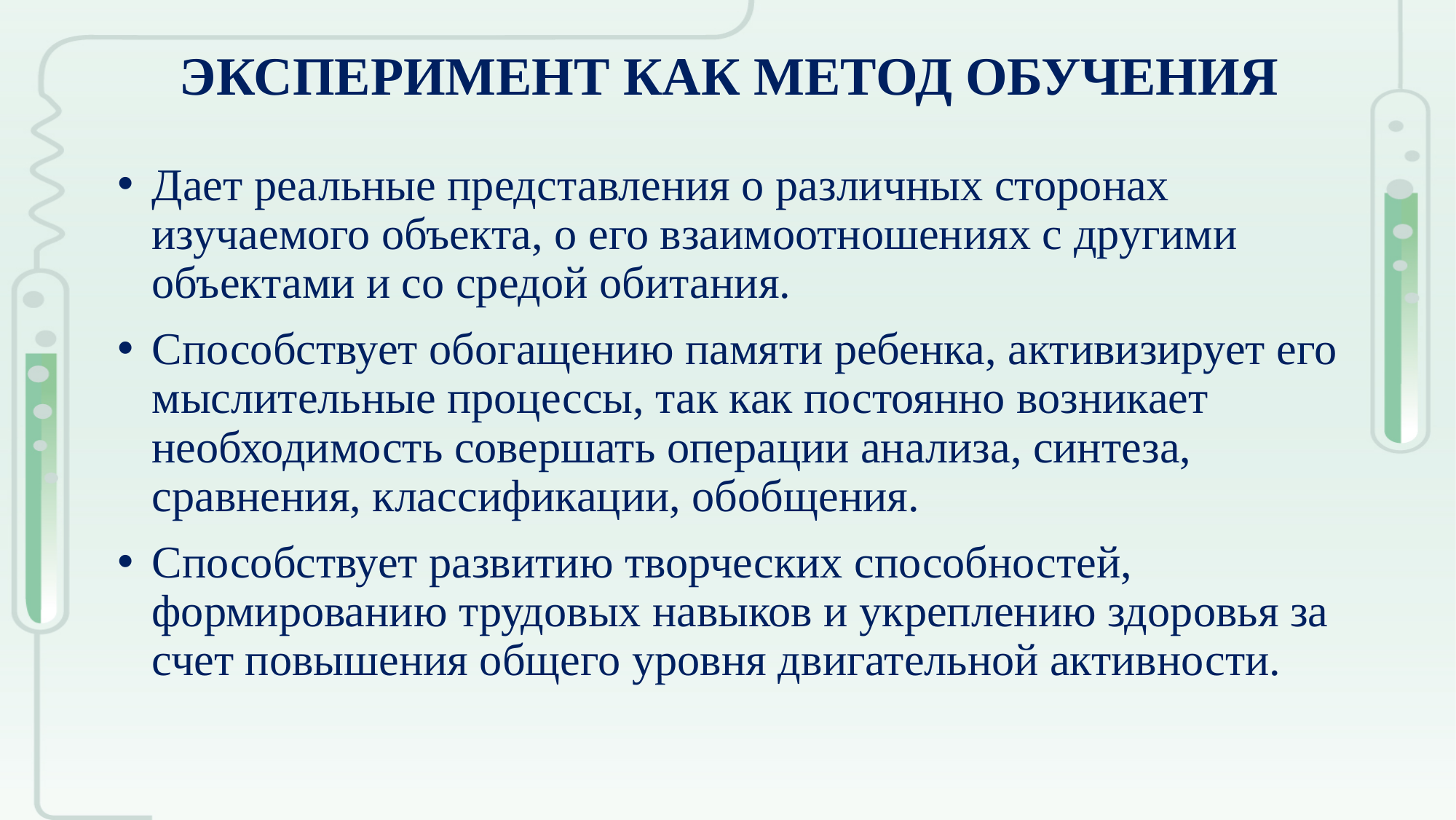

# ЭКСПЕРИМЕНТ КАК МЕТОД ОБУЧЕНИЯ
Дает реальные представления о различных сторонах изучаемого объекта, о его взаимоотношениях с другими объектами и со средой обитания.
Способствует обогащению памяти ребенка, активизирует его мыслительные процессы, так как постоянно возникает необходимость совершать операции анализа, синтеза, сравнения, классификации, обобщения.
Способствует развитию творческих способностей, формированию трудовых навыков и укреплению здоровья за счет повышения общего уровня двигательной активности.